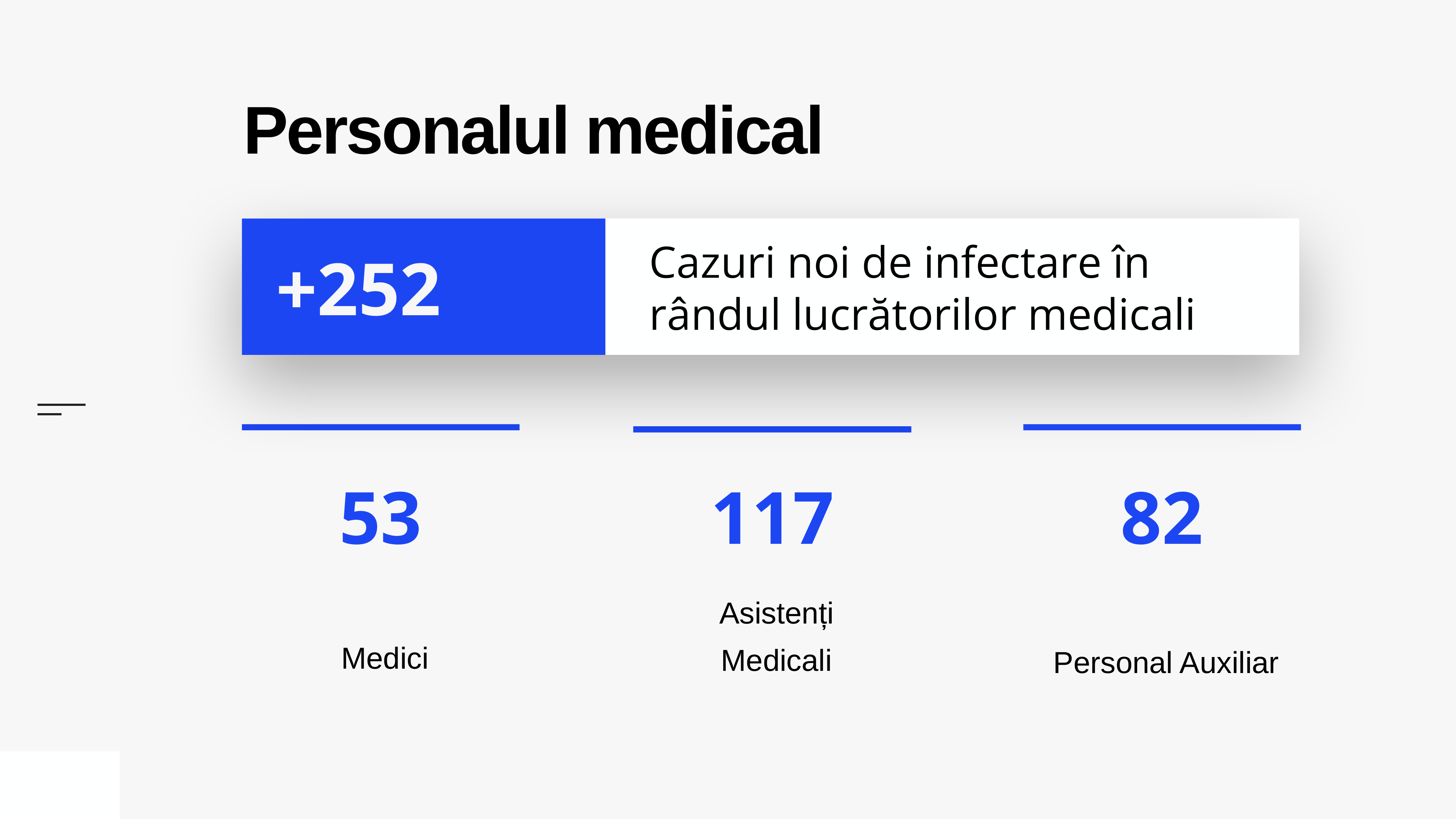

# Personalul medical

Cazuri noi de infectare în rândul lucrătorilor medicali

+252
Medici

Asistenți Medicali

Personal Auxiliar
82
117
53